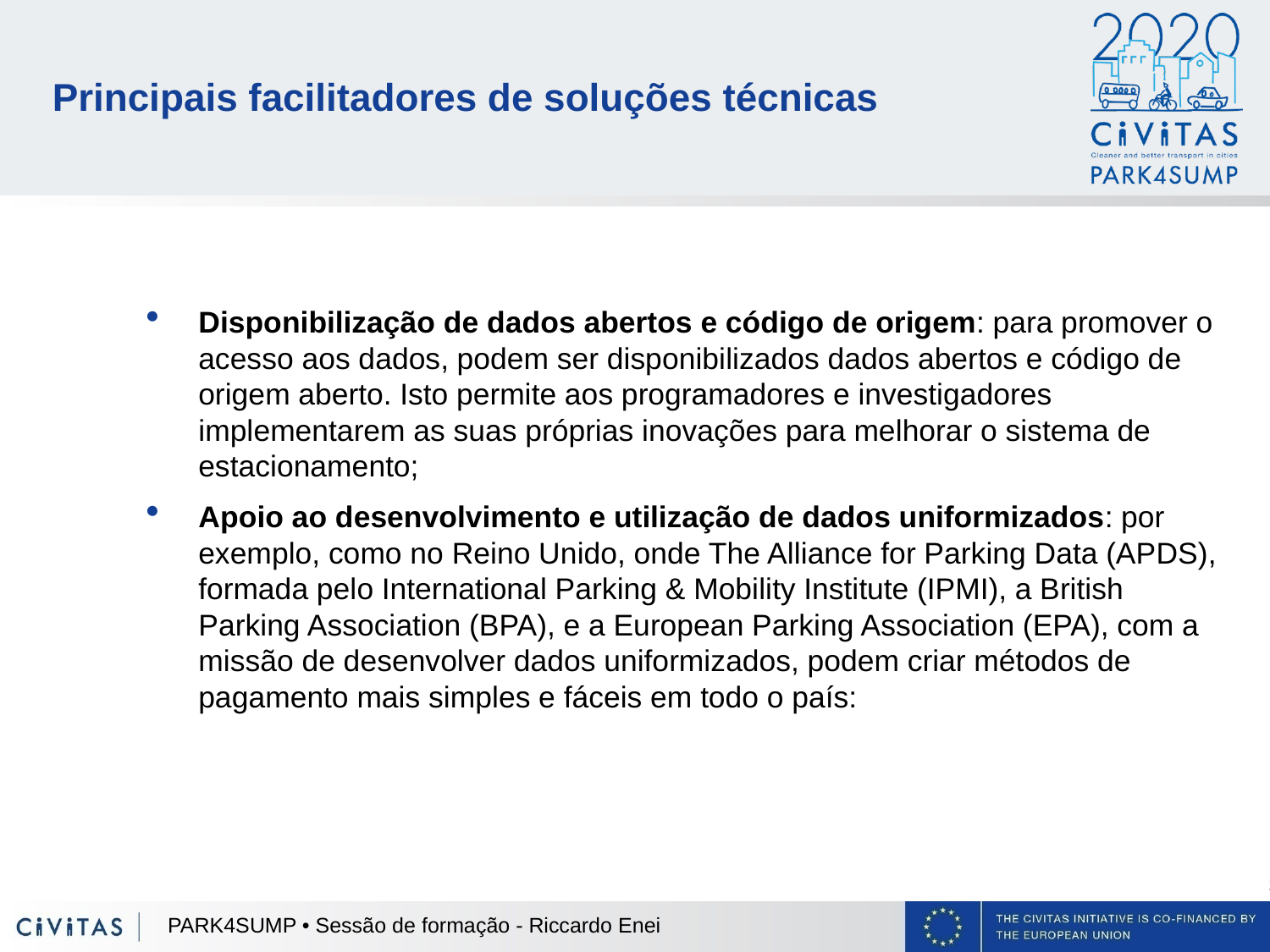

# Principais facilitadores de soluções técnicas

Disponibilização de dados abertos e código de origem: para promover o acesso aos dados, podem ser disponibilizados dados abertos e código de origem aberto. Isto permite aos programadores e investigadores implementarem as suas próprias inovações para melhorar o sistema de estacionamento;
Apoio ao desenvolvimento e utilização de dados uniformizados: por exemplo, como no Reino Unido, onde The Alliance for Parking Data (APDS), formada pelo International Parking & Mobility Institute (IPMI), a British Parking Association (BPA), e a European Parking Association (EPA), com a missão de desenvolver dados uniformizados, podem criar métodos de pagamento mais simples e fáceis em todo o país:

PARK4SUMP • Sessão de formação - Riccardo Enei